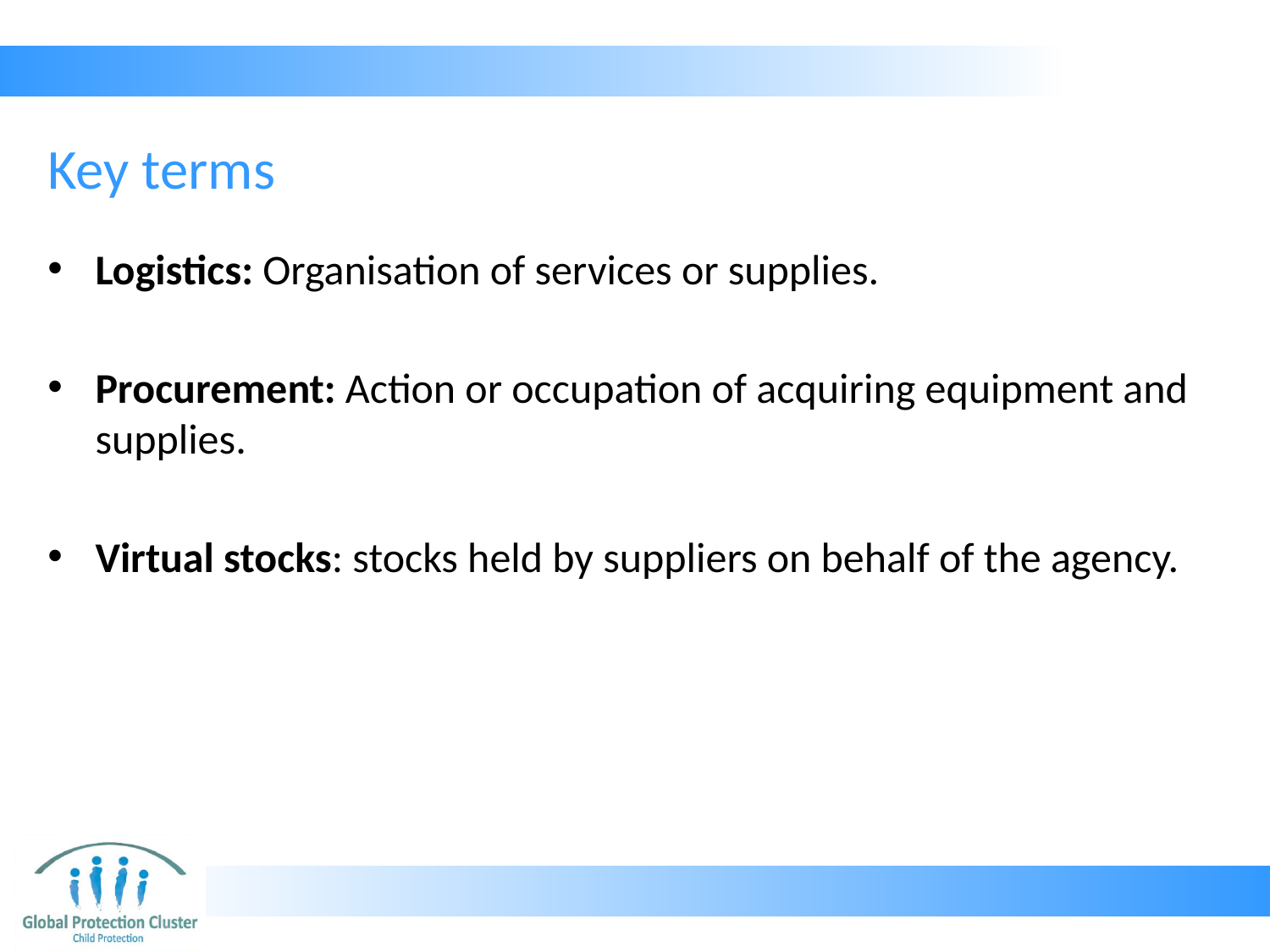

# Key terms
Logistics: Organisation of services or supplies.

Procurement: Action or occupation of acquiring equipment and supplies.

Virtual stocks: stocks held by suppliers on behalf of the agency.